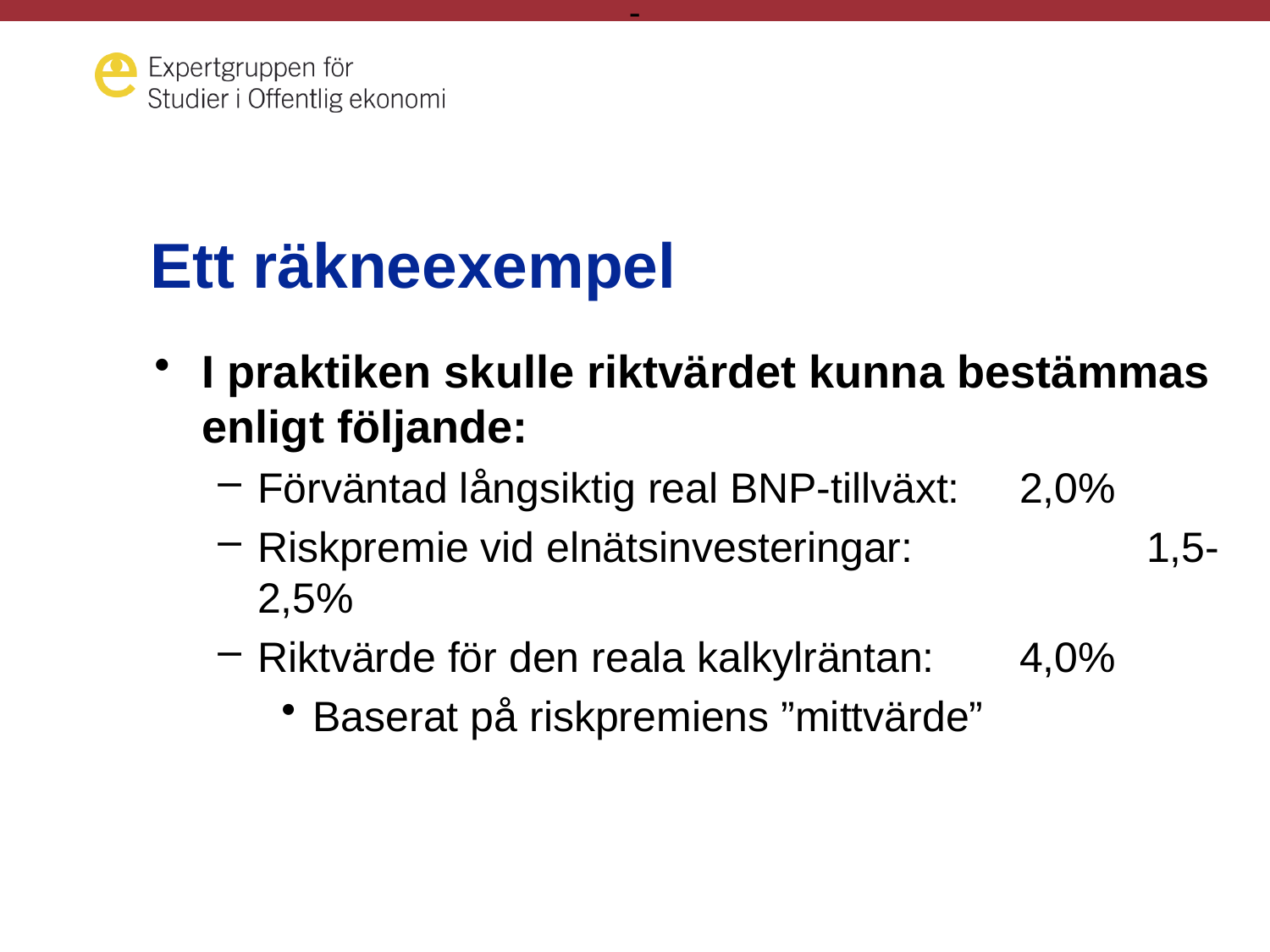

# Ett räkneexempel
I praktiken skulle riktvärdet kunna bestämmas enligt följande:
Förväntad långsiktig real BNP-tillväxt:	2,0%
Riskpremie vid elnätsinvesteringar: 		1,5-2,5%
Riktvärde för den reala kalkylräntan: 	4,0%
Baserat på riskpremiens ”mittvärde”